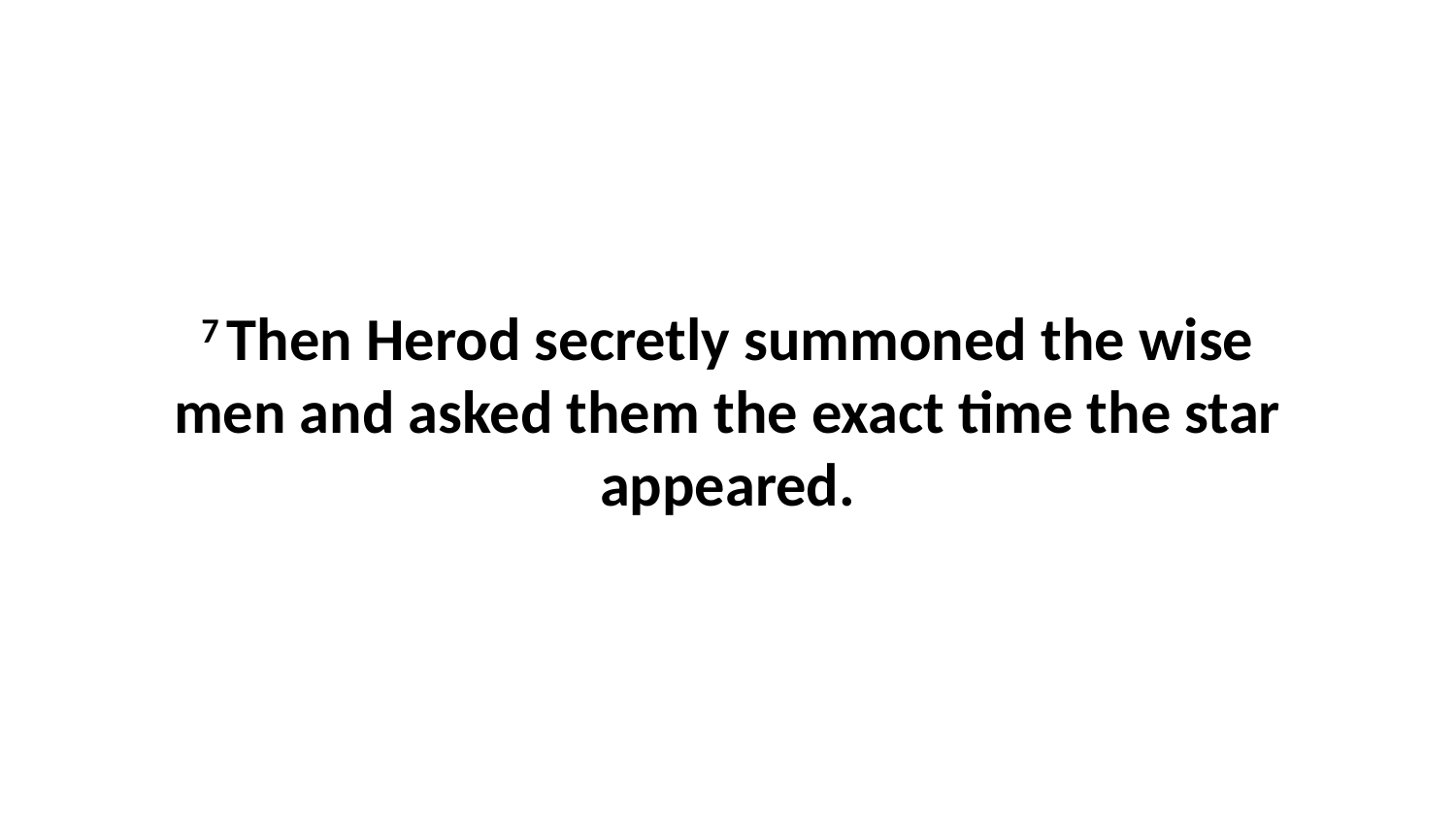

7 Then Herod secretly summoned the wise men and asked them the exact time the star appeared.